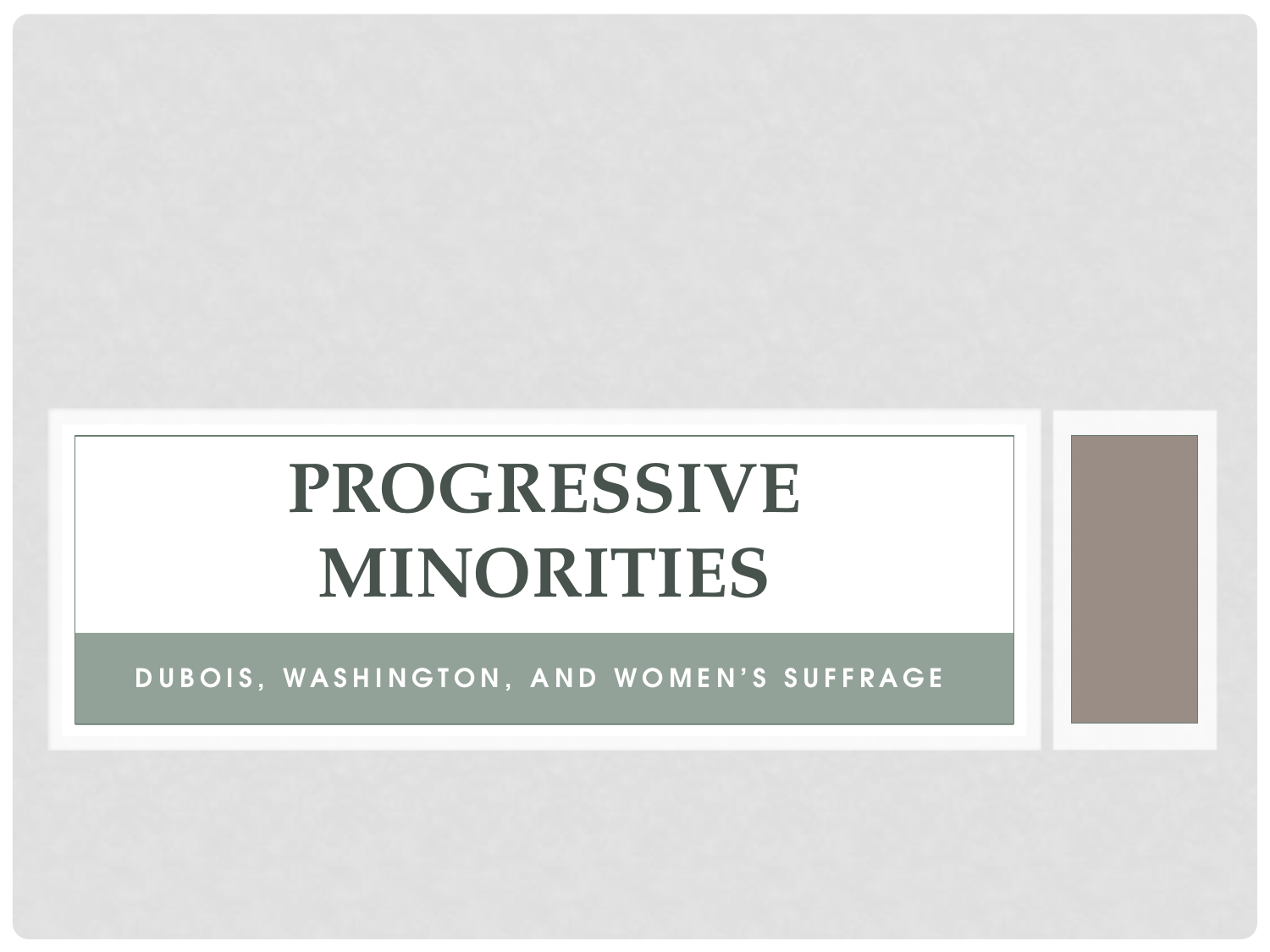

# PROGRESSIVE MINORITIES
Dubois, Washington, and Women’s Suffrage